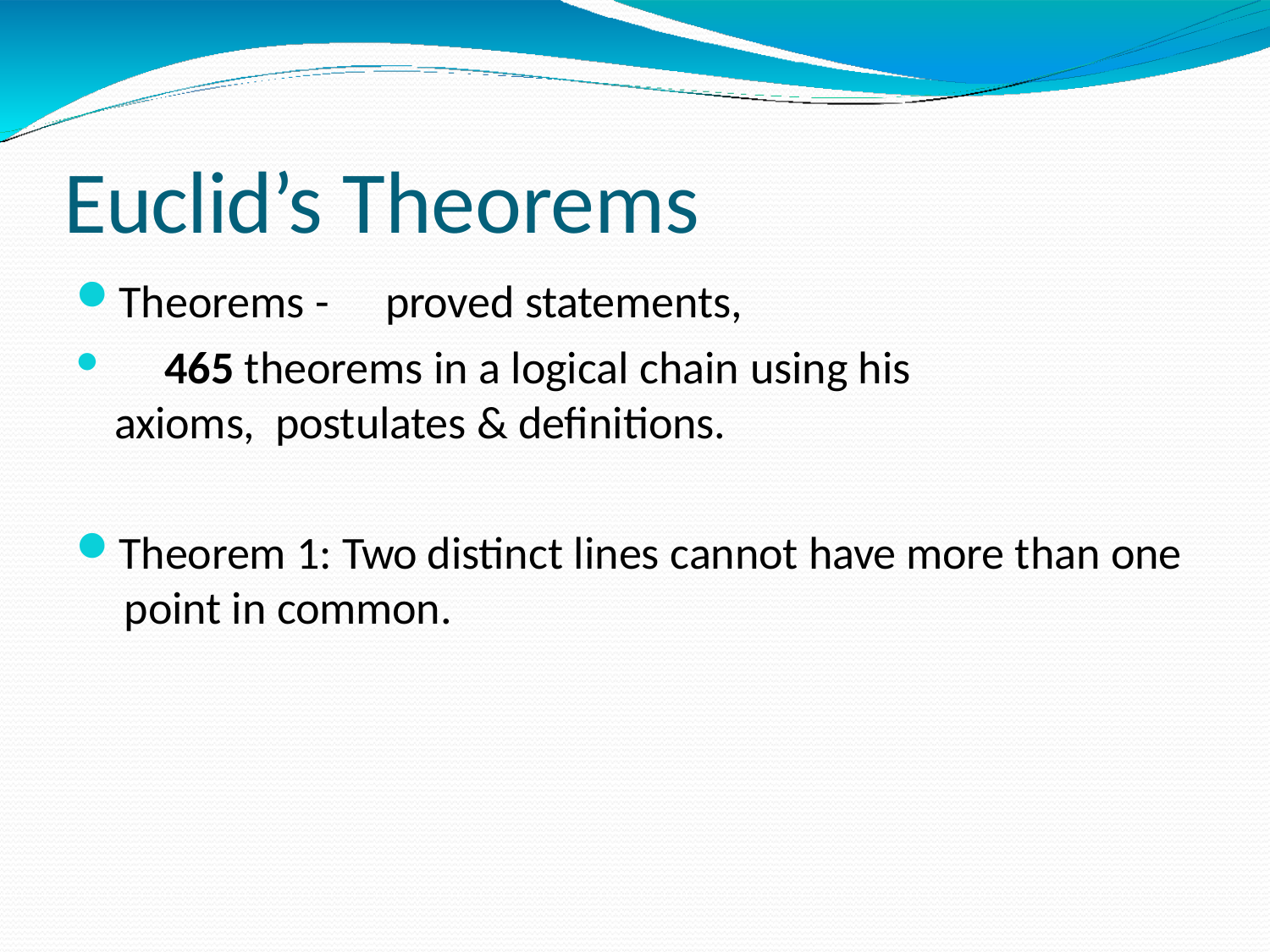

# Euclid’s Theorems
Theorems -	proved statements,
	465 theorems in a logical chain using his axioms,  postulates & definitions.

Theorem 1: Two distinct lines cannot have more than one  point in common.